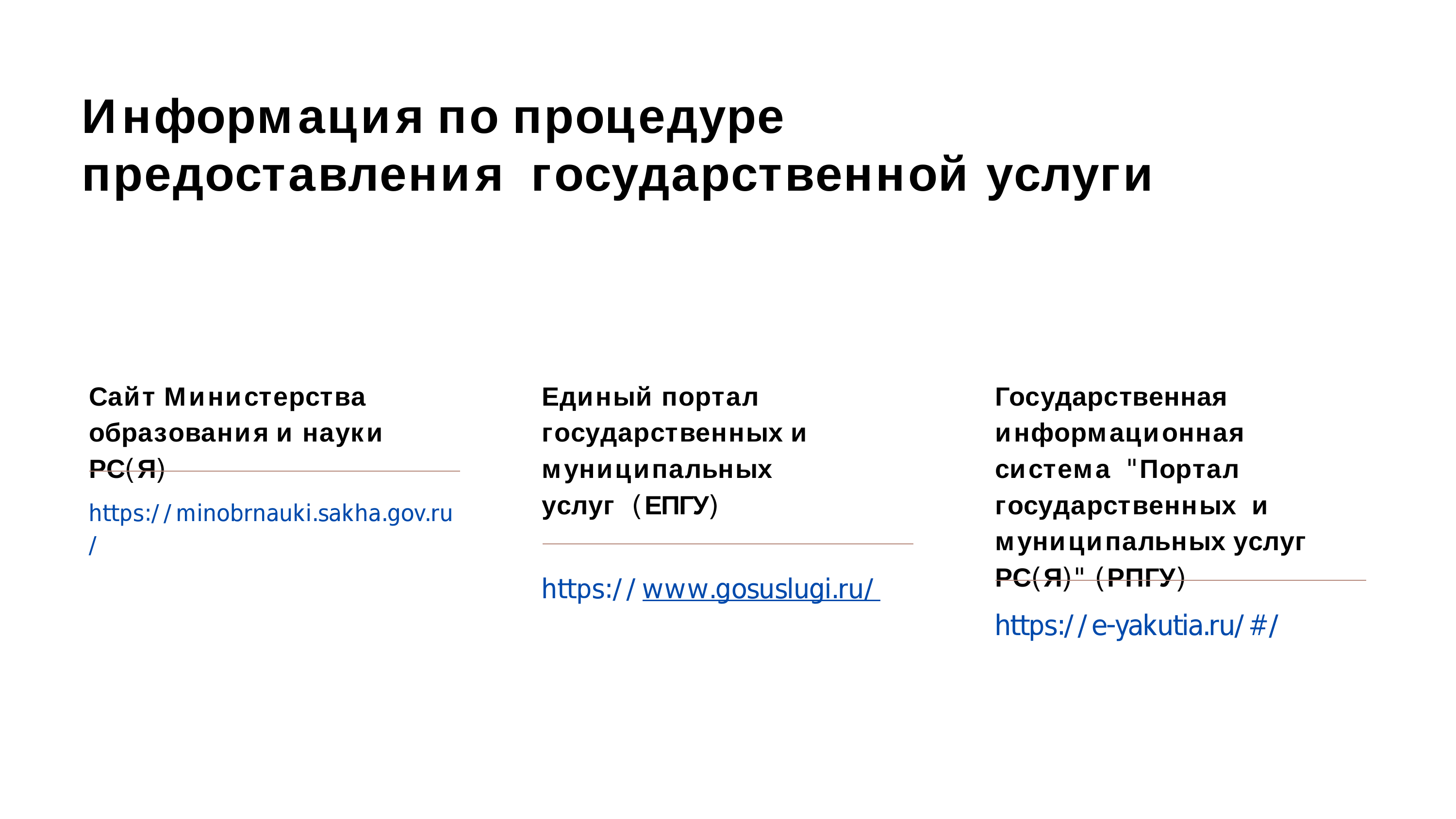

# Информация по процедуре предоставления  государственной услуги
Сайт Министерства  образования и науки РС(Я)
Единый портал  государственных и  муниципальных услуг  (ЕПГУ)
Государственная  информационная система  "Портал государственных  и муниципальных услуг  РС(Я)" (РПГУ)

https://minobrnauki.sakha.gov.ru
/

https://www.gosuslugi.ru/
https://e-yakutia.ru/#/